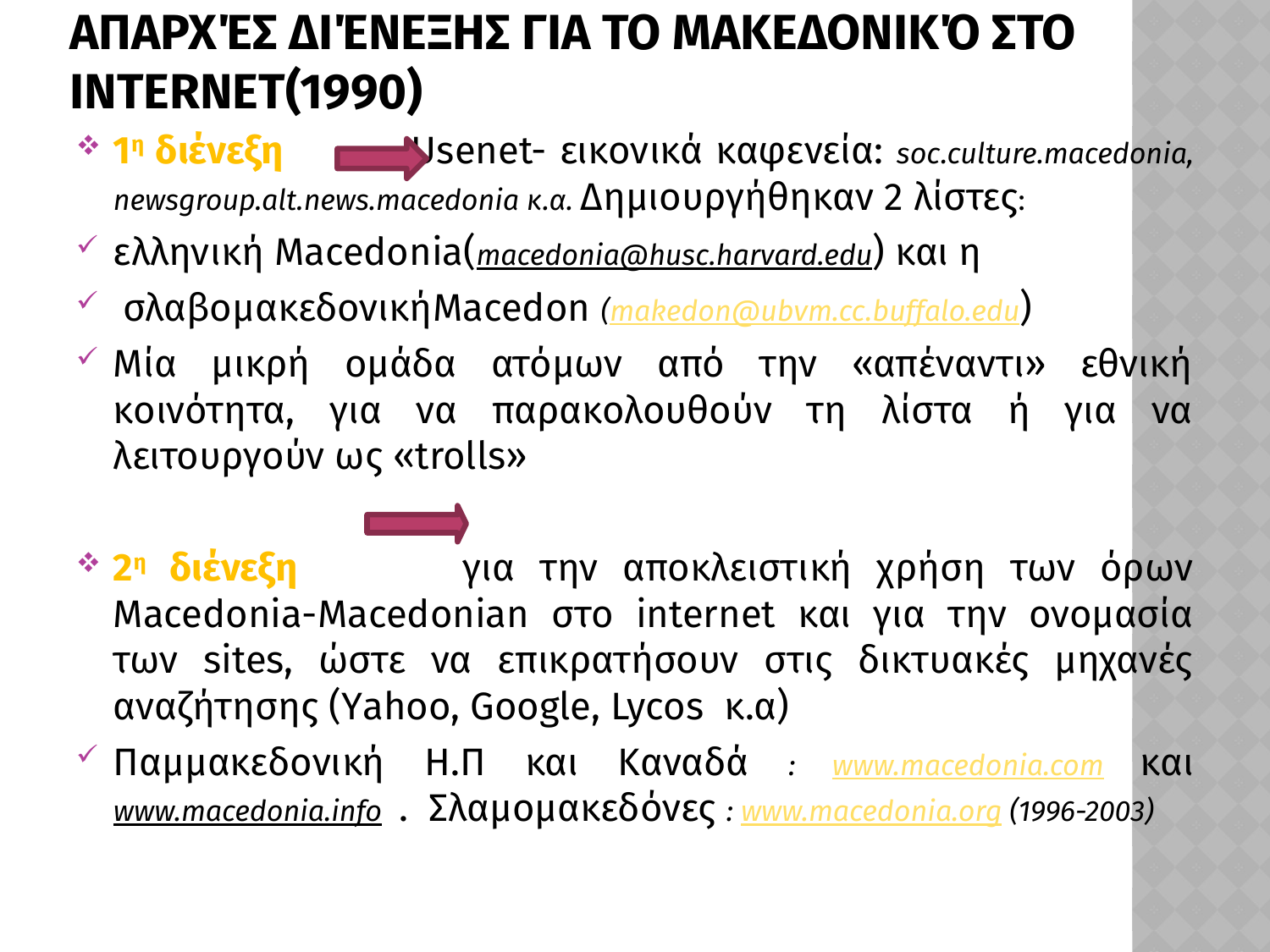

# Απαρχές Διένεξης για το Μακεδονικό στο Ιnternet(1990)
1η διένεξη           Usenet- εικονικά καφενεία: soc.culture.macedonia, newsgroup.alt.news.macedonia κ.α. Δημιουργήθηκαν 2 λίστες:
ελληνική Macedonia(macedonia@husc.harvard.edu) και η
 σλαβομακεδονικήMacedon (makedon@ubvm.cc.buffalo.edu)
Μία μικρή ομάδα ατόμων από την «απέναντι» εθνική κοινότητα, για να παρακολουθούν τη λίστα ή για να λειτουργούν ως «trolls»

2η διένεξη       για την αποκλειστική χρήση των όρων Μacedonia-Macedonian στο internet και για την ονομασία των sites, ώστε να επικρατήσουν στις δικτυακές μηχανές αναζήτησης (Υahoo, Google, Lycos  κ.α)
Παμμακεδονική Η.Π και Καναδά : www.macedonia.com και www.macedonia.info  .  Σλαμομακεδόνες : www.macedonia.org (1996-2003)